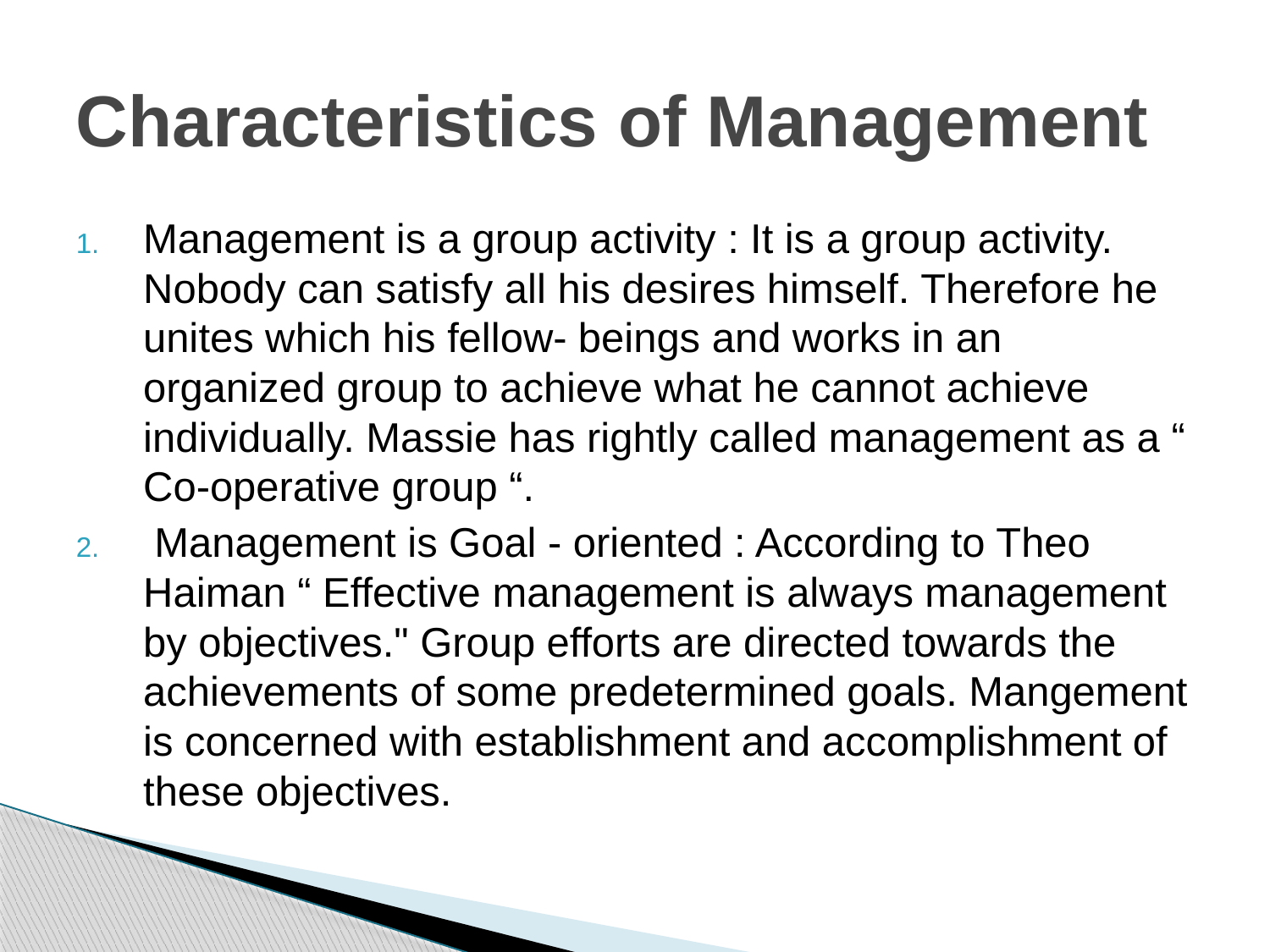

# Characteristics of Management
Management is a group activity : It is a group activity. Nobody can satisfy all his desires himself. Therefore he unites which his fellow- beings and works in an organized group to achieve what he cannot achieve individually. Massie has rightly called management as a “ Co-operative group “.
 Management is Goal - oriented : According to Theo Haiman “ Effective management is always management by objectives." Group efforts are directed towards the achievements of some predetermined goals. Mangement is concerned with establishment and accomplishment of these objectives.